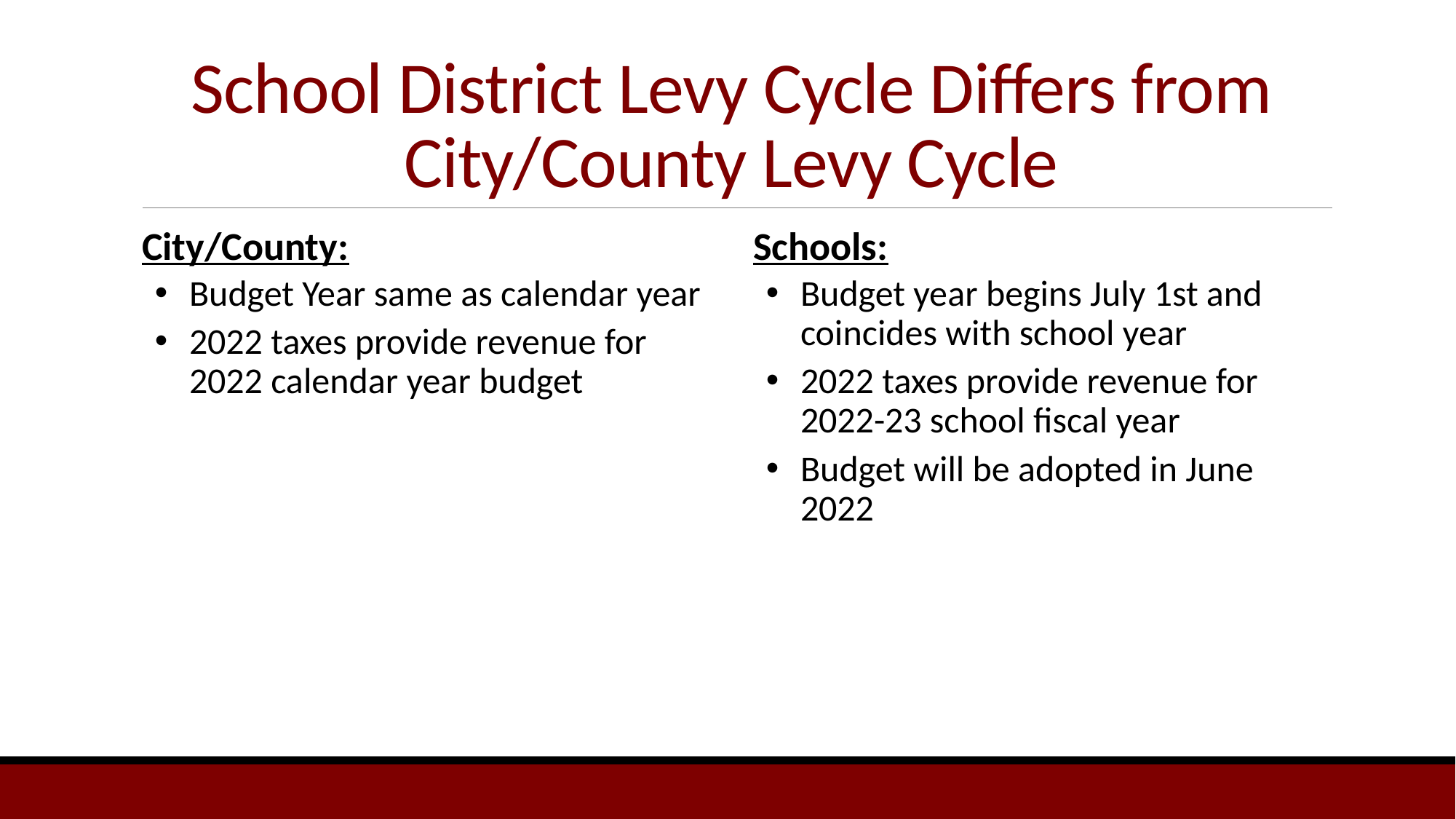

# School District Levy Cycle Differs from City/County Levy Cycle
City/County:
Budget Year same as calendar year
2022 taxes provide revenue for 2022 calendar year budget

Schools:
Budget year begins July 1st and coincides with school year
2022 taxes provide revenue for 2022-23 school fiscal year
Budget will be adopted in June 2022